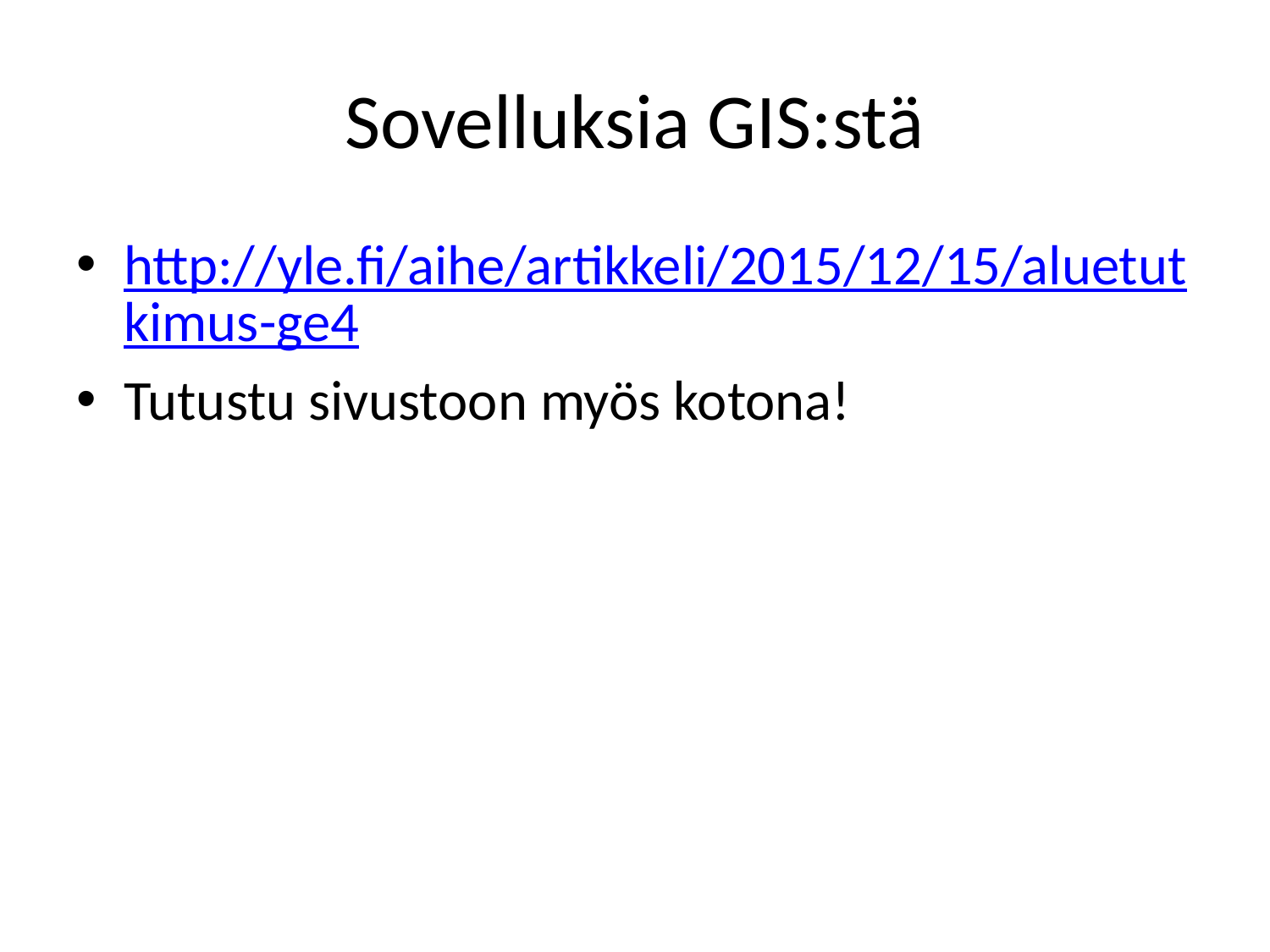

# Sovelluksia GIS:stä
http://yle.fi/aihe/artikkeli/2015/12/15/aluetutkimus-ge4
Tutustu sivustoon myös kotona!